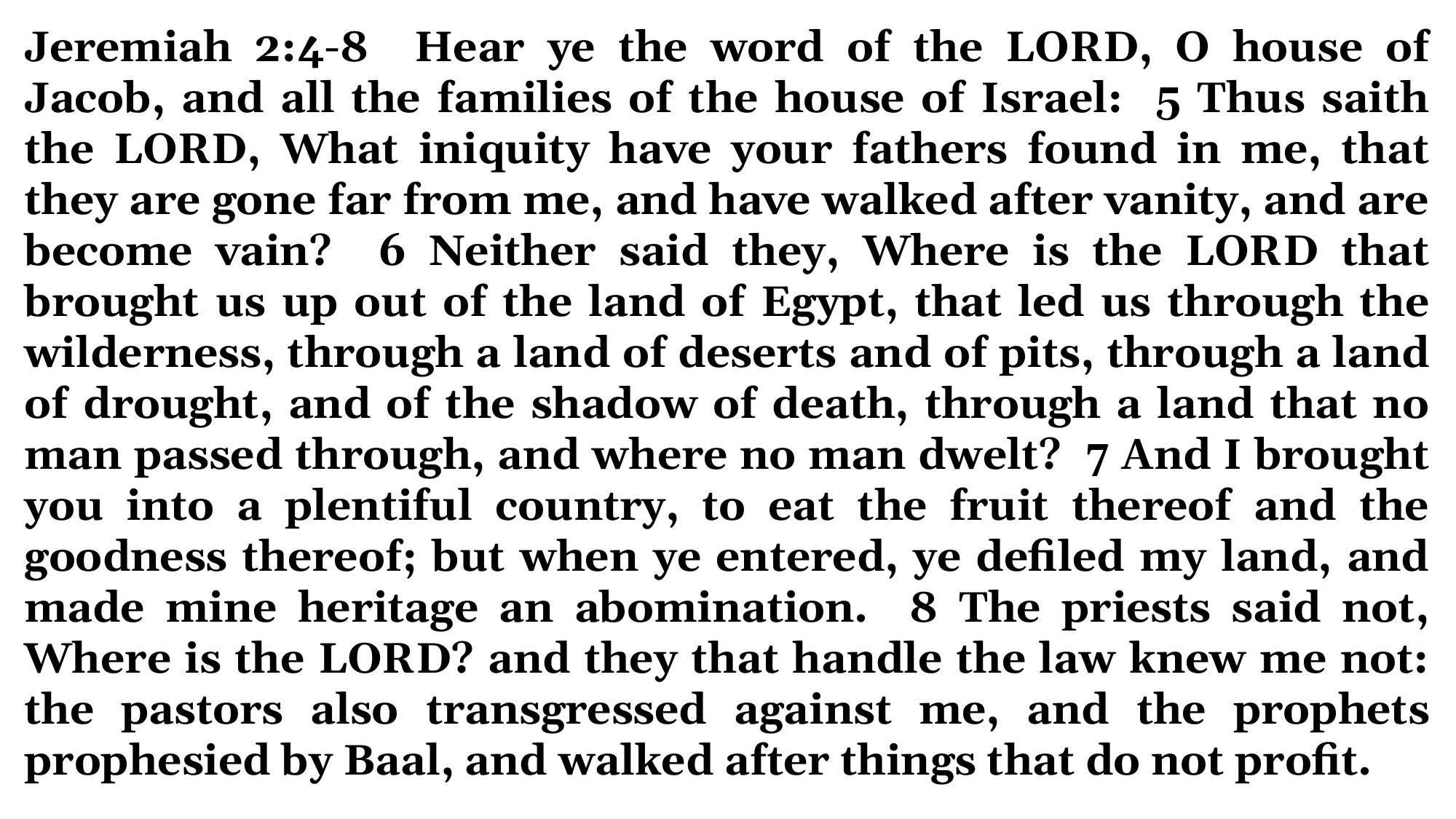

Jeremiah 2:4-8  Hear ye the word of the LORD, O house of Jacob, and all the families of the house of Israel:  5 Thus saith the LORD, What iniquity have your fathers found in me, that they are gone far from me, and have walked after vanity, and are become vain?  6 Neither said they, Where is the LORD that brought us up out of the land of Egypt, that led us through the wilderness, through a land of deserts and of pits, through a land of drought, and of the shadow of death, through a land that no man passed through, and where no man dwelt?  7 And I brought you into a plentiful country, to eat the fruit thereof and the goodness thereof; but when ye entered, ye defiled my land, and made mine heritage an abomination.  8 The priests said not, Where is the LORD? and they that handle the law knew me not: the pastors also transgressed against me, and the prophets prophesied by Baal, and walked after things that do not profit.